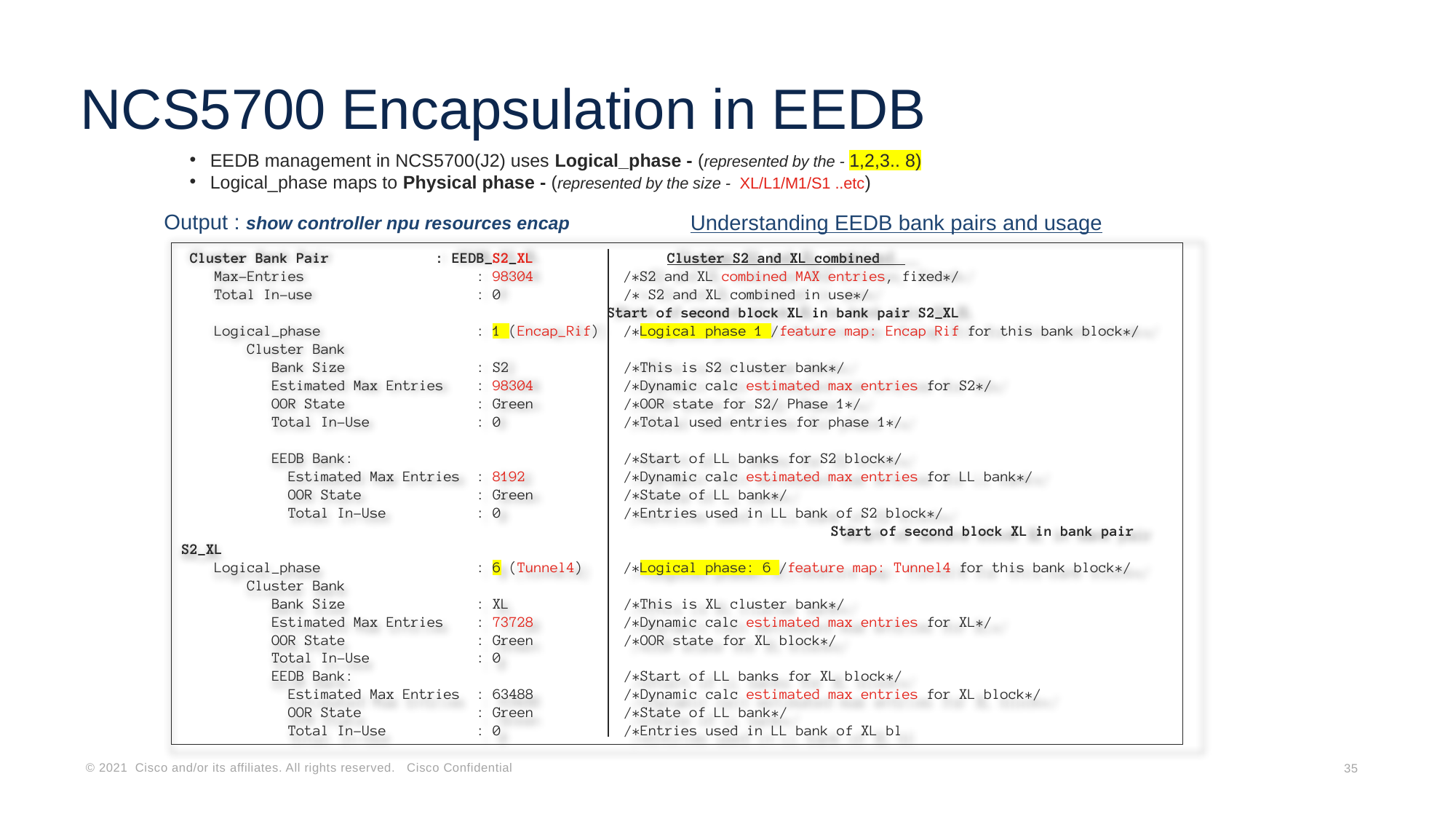

# NCS5700 Encapsulation in EEDB
EEDB management in NCS5700(J2) uses Logical_phase - (represented by the - 1,2,3.. 8)
Logical_phase maps to Physical phase - (represented by the size -  XL/L1/M1/S1 ..etc)
Output : show controller npu resources encap
Understanding EEDB bank pairs and usage
 Cluster Bank Pair             : EEDB_S2_XL 	      Cluster S2 and XL combined
    Max-Entries                     : 98304           /*S2 and XL combined MAX entries, fixed*/
    Total In-use                    : 0               /* S2 and XL combined in use*/
                                                    Start of second block XL in bank pair S2_XL
    Logical_phase                   : 1 (Encap_Rif)   /*Logical phase 1 /feature map: Encap Rif for this bank block*/
        Cluster Bank
           Bank Size                : S2              /*This is S2 cluster bank*/
           Estimated Max Entries    : 98304           /*Dynamic calc estimated max entries for S2*/
           OOR State                : Green           /*OOR state for S2/ Phase 1*/
           Total In-Use             : 0               /*Total used entries for phase 1*/

           EEDB Bank:                                 /*Start of LL banks for S2 block*/
             Estimated Max Entries  : 8192            /*Dynamic calc estimated max entries for LL bank*/
             OOR State              : Green           /*State of LL bank*/
             Total In-Use           : 0               /*Entries used in LL bank of S2 block*/
				                          Start of second block XL in bank pair S2_XL
    Logical_phase                   : 6 (Tunnel4)     /*Logical phase: 6 /feature map: Tunnel4 for this bank block*/
        Cluster Bank
           Bank Size                : XL              /*This is XL cluster bank*/
           Estimated Max Entries    : 73728           /*Dynamic calc estimated max entries for XL*/
           OOR State                : Green           /*OOR state for XL block*/
           Total In-Use             : 0
           EEDB Bank:                                 /*Start of LL banks for XL block*/
             Estimated Max Entries  : 63488           /*Dynamic calc estimated max entries for XL block*/
             OOR State              : Green           /*State of LL bank*/
             Total In-Use           : 0               /*Entries used in LL bank of XL bl